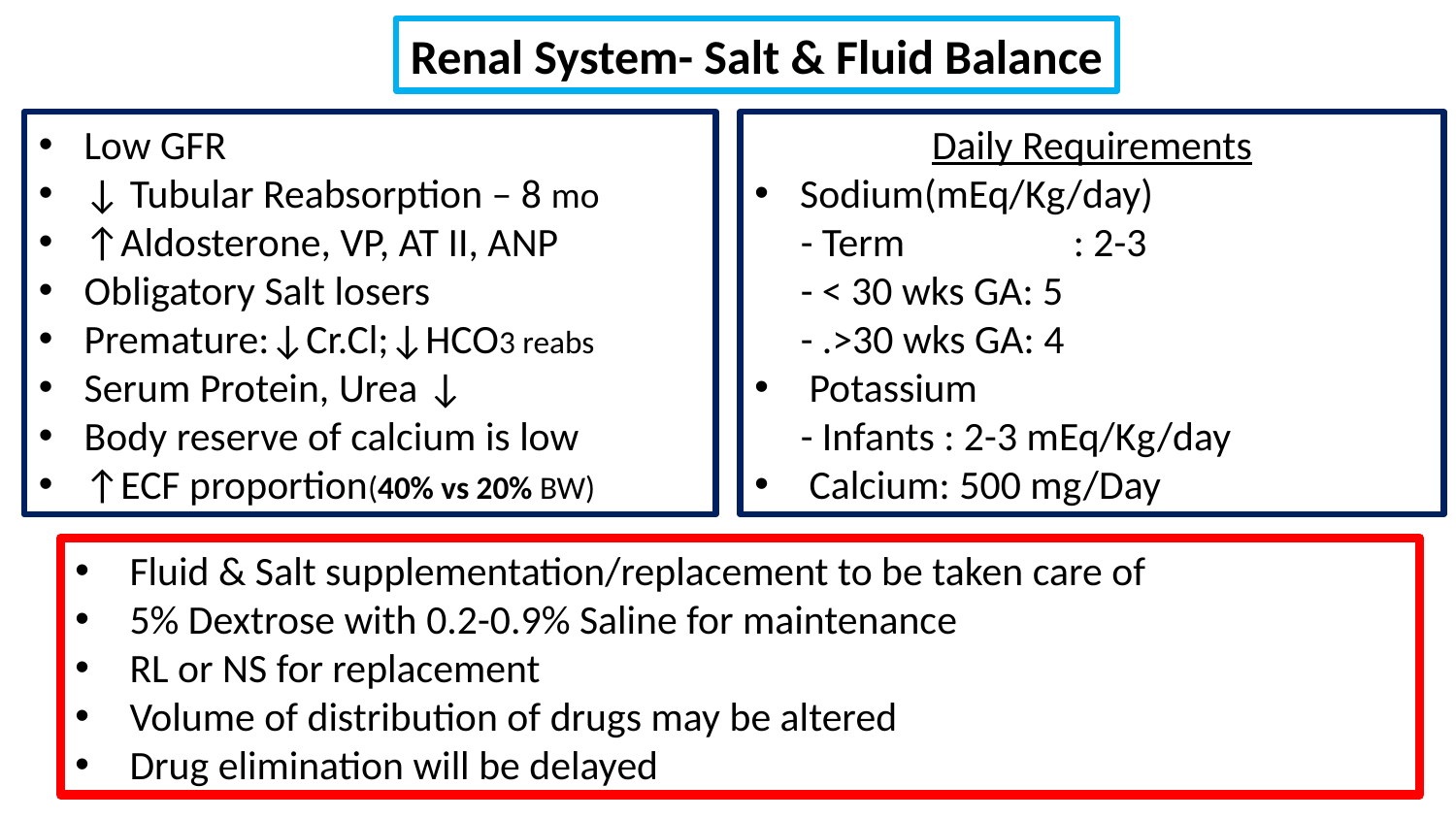

Renal System- Salt & Fluid Balance
Low GFR
↓ Tubular Reabsorption – 8 mo
↑Aldosterone, VP, AT II, ANP
Obligatory Salt losers
Premature:↓Cr.Cl;↓HCO3 reabs
Serum Protein, Urea ↓
Body reserve of calcium is low
↑ECF proportion(40% vs 20% BW)
Daily Requirements
Sodium(mEq/Kg/day)
     - Term	   : 2-3
     - < 30 wks GA: 5
     - .>30 wks GA: 4
Potassium
     - Infants : 2-3 mEq/Kg/day
Calcium: 500 mg/Day
Fluid & Salt supplementation/replacement to be taken care of
5% Dextrose with 0.2-0.9% Saline for maintenance
RL or NS for replacement
Volume of distribution of drugs may be altered
Drug elimination will be delayed